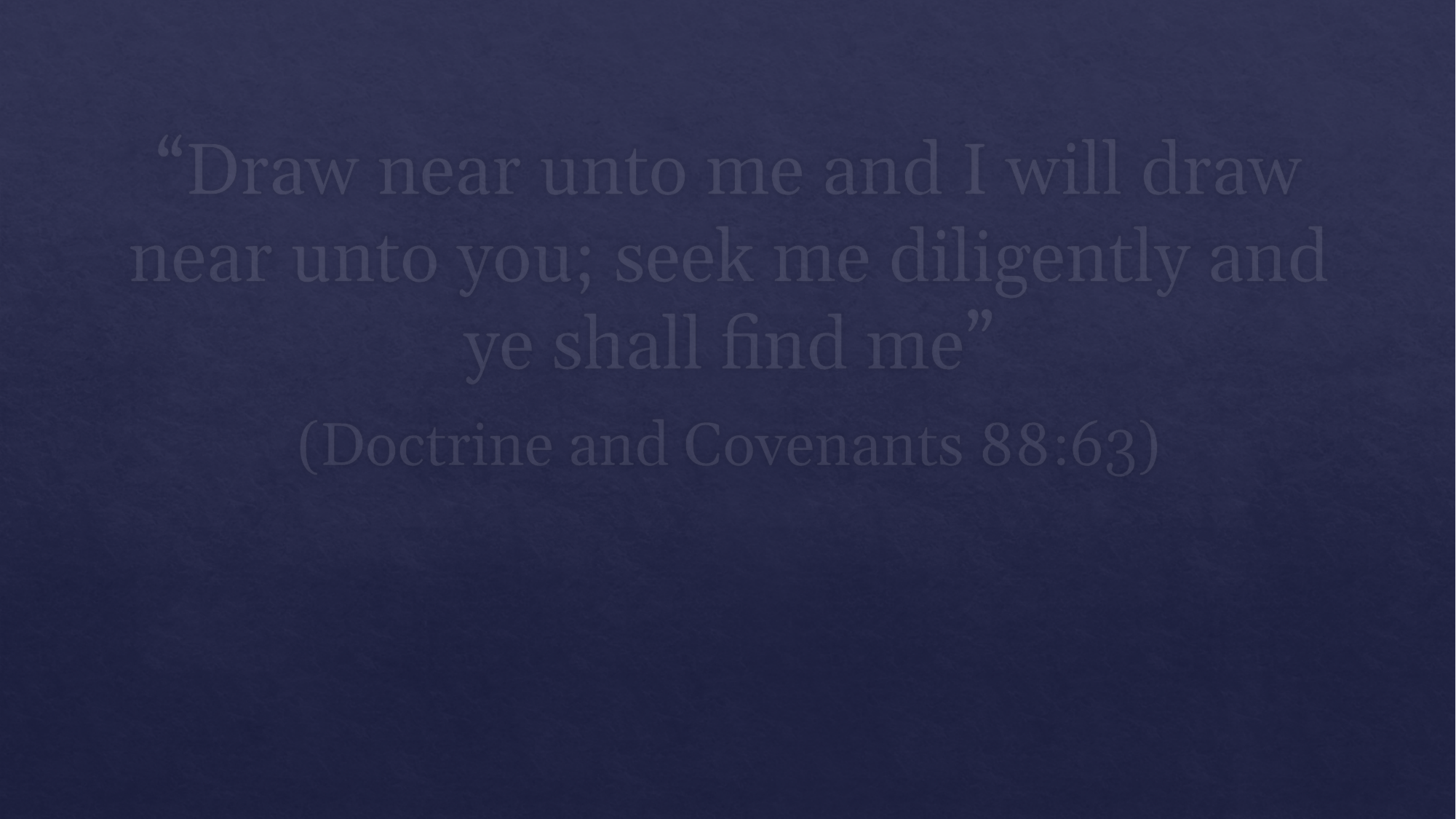

“Draw near unto me and I will draw near unto you; seek me diligently and ye shall find me”
(Doctrine and Covenants 88:63)